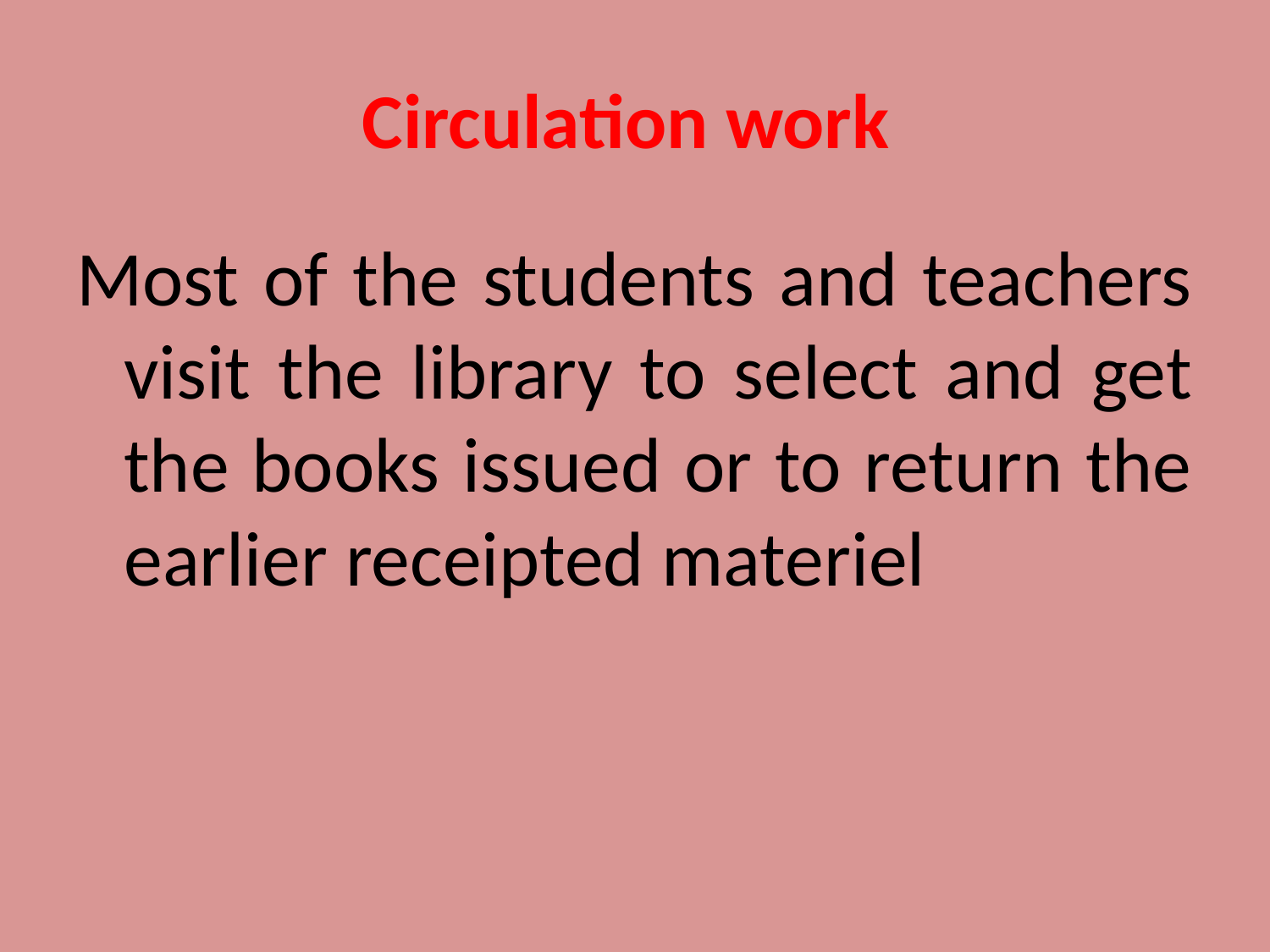

# Circulation work
Most of the students and teachers visit the library to select and get the books issued or to return the earlier receipted materiel